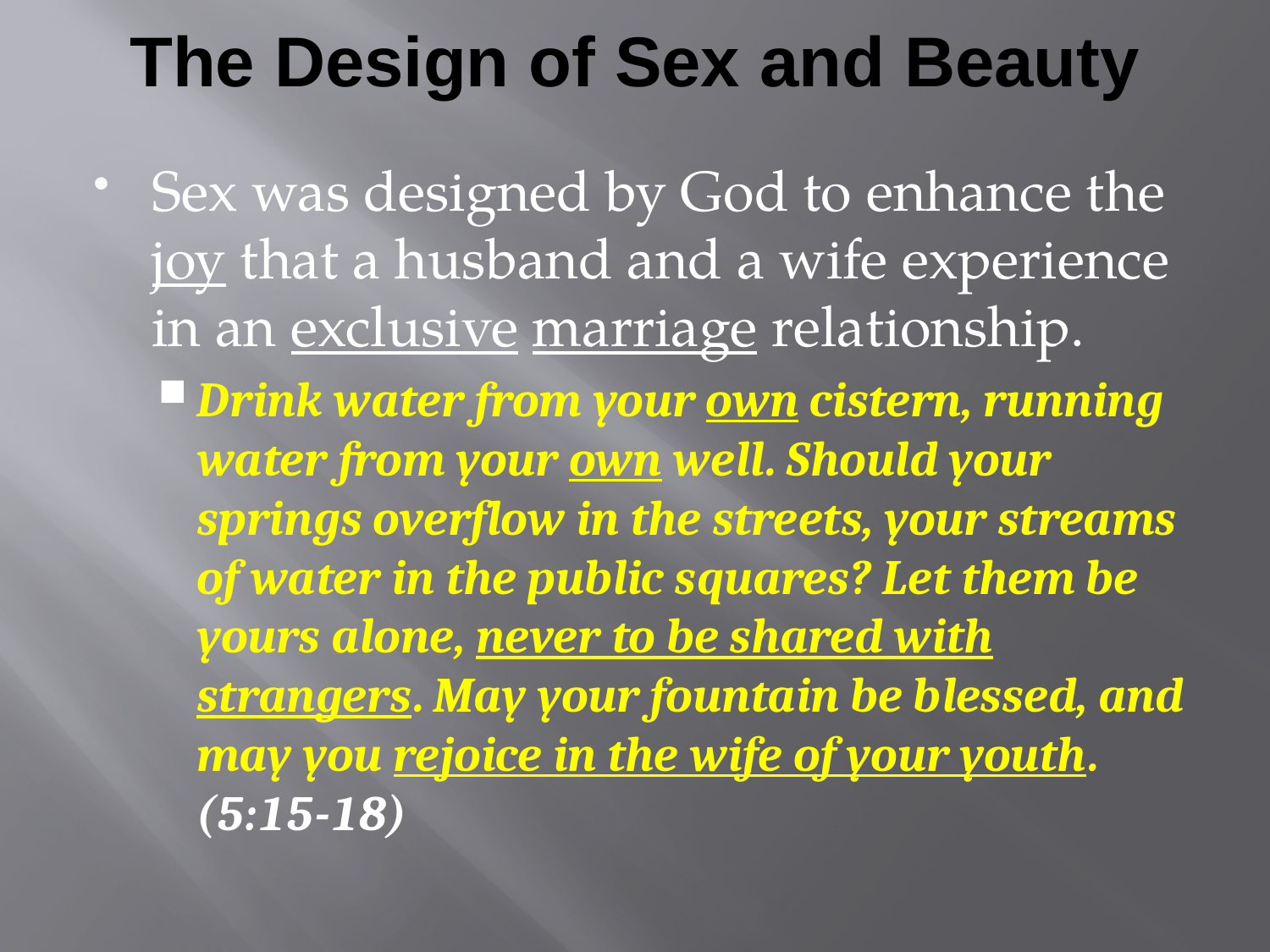

# The Design of Sex and Beauty
Sex was designed by God to enhance the joy that a husband and a wife experience in an exclusive marriage relationship.
Drink water from your own cistern, running water from your own well. Should your springs overflow in the streets, your streams of water in the public squares? Let them be yours alone, never to be shared with strangers. May your fountain be blessed, and may you rejoice in the wife of your youth. (5:15-18)